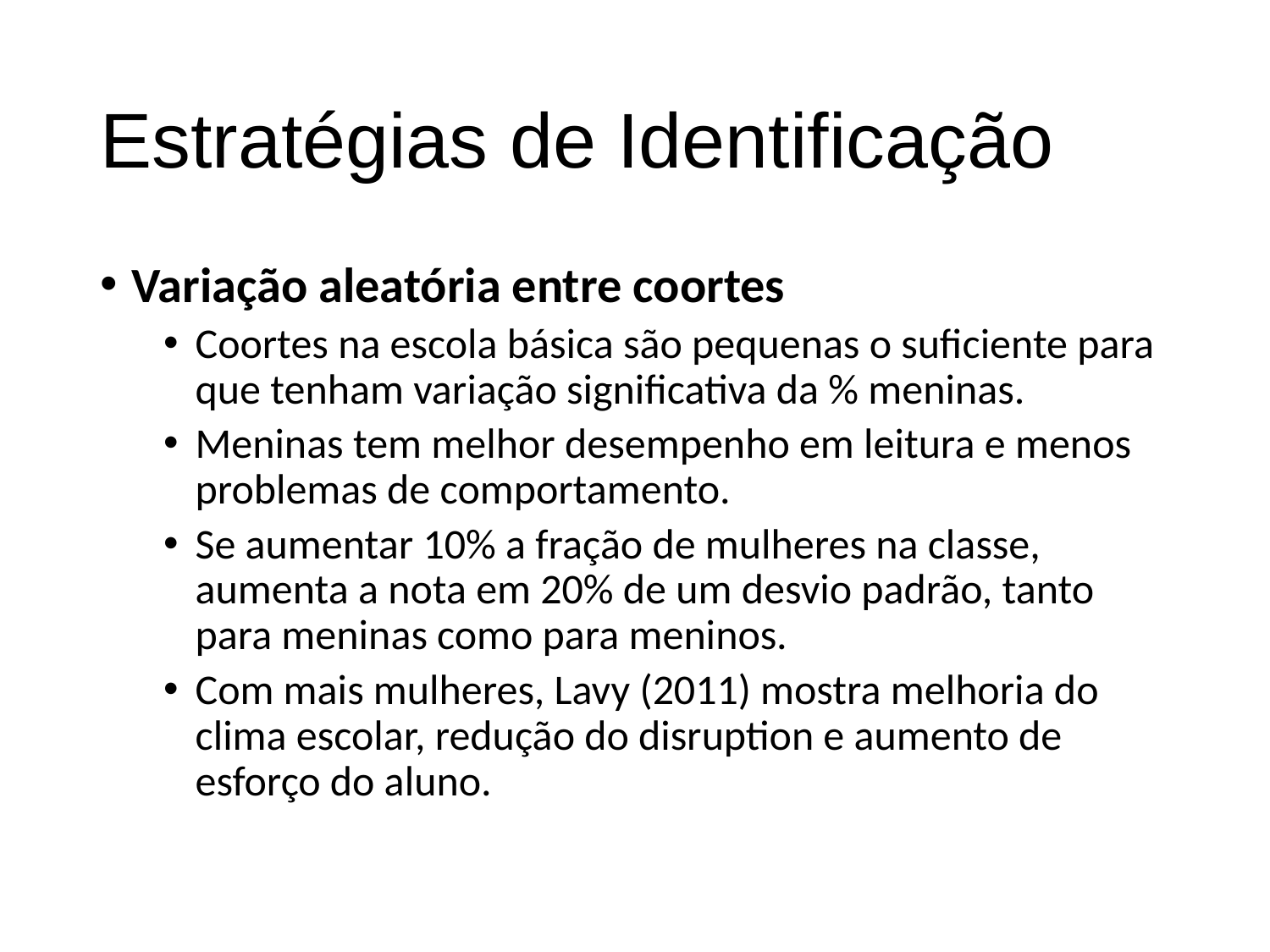

# Estratégias de Identificação
Variação aleatória entre coortes
Coortes na escola básica são pequenas o suficiente para que tenham variação significativa da % meninas.
Meninas tem melhor desempenho em leitura e menos problemas de comportamento.
Se aumentar 10% a fração de mulheres na classe, aumenta a nota em 20% de um desvio padrão, tanto para meninas como para meninos.
Com mais mulheres, Lavy (2011) mostra melhoria do clima escolar, redução do disruption e aumento de esforço do aluno.

39